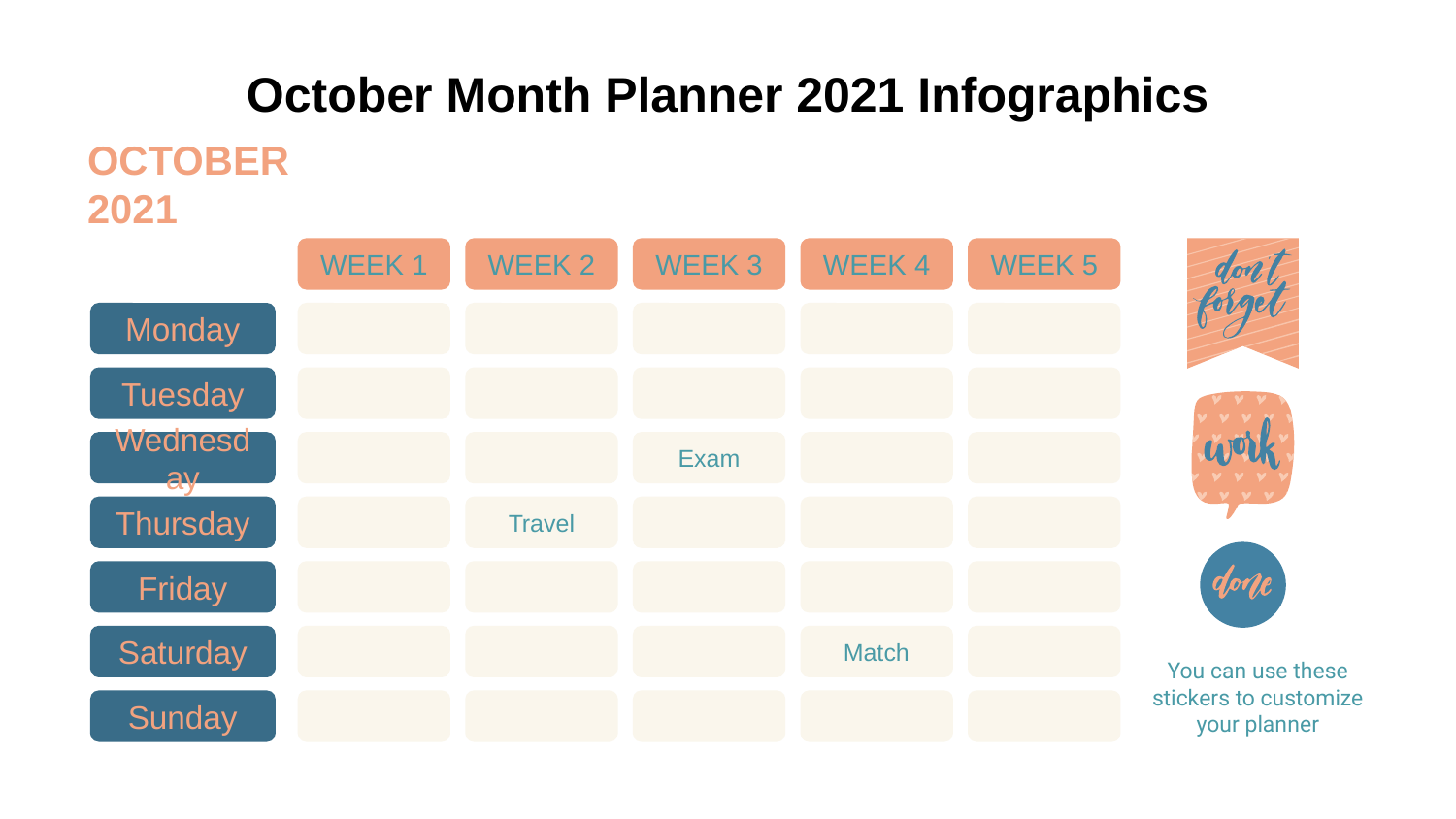

# October Month Planner 2021 Infographics
OCTOBER 2021
WEEK 1
WEEK 2
WEEK 3
WEEK 4
WEEK 5

Monday

Tuesday

Wednesday

Exam

Thursday

Travel

Friday

Saturday

Match

You can use these stickers to customize your planner
Sunday